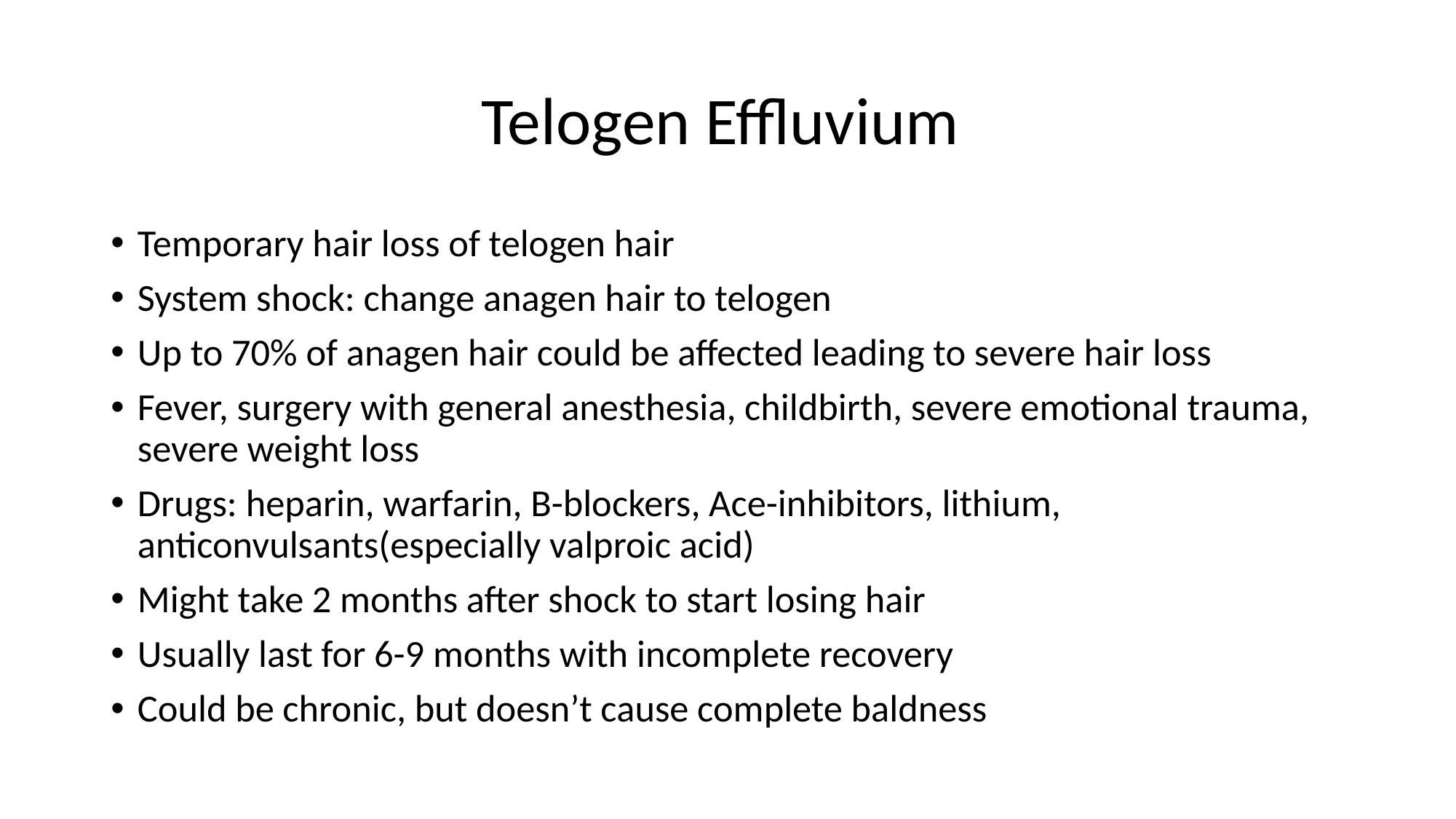

# Telogen Effluvium
Temporary hair loss of telogen hair
System shock: change anagen hair to telogen
Up to 70% of anagen hair could be affected leading to severe hair loss
Fever, surgery with general anesthesia, childbirth, severe emotional trauma, severe weight loss
Drugs: heparin, warfarin, B-blockers, Ace-inhibitors, lithium, anticonvulsants(especially valproic acid)
Might take 2 months after shock to start losing hair
Usually last for 6-9 months with incomplete recovery
Could be chronic, but doesn’t cause complete baldness